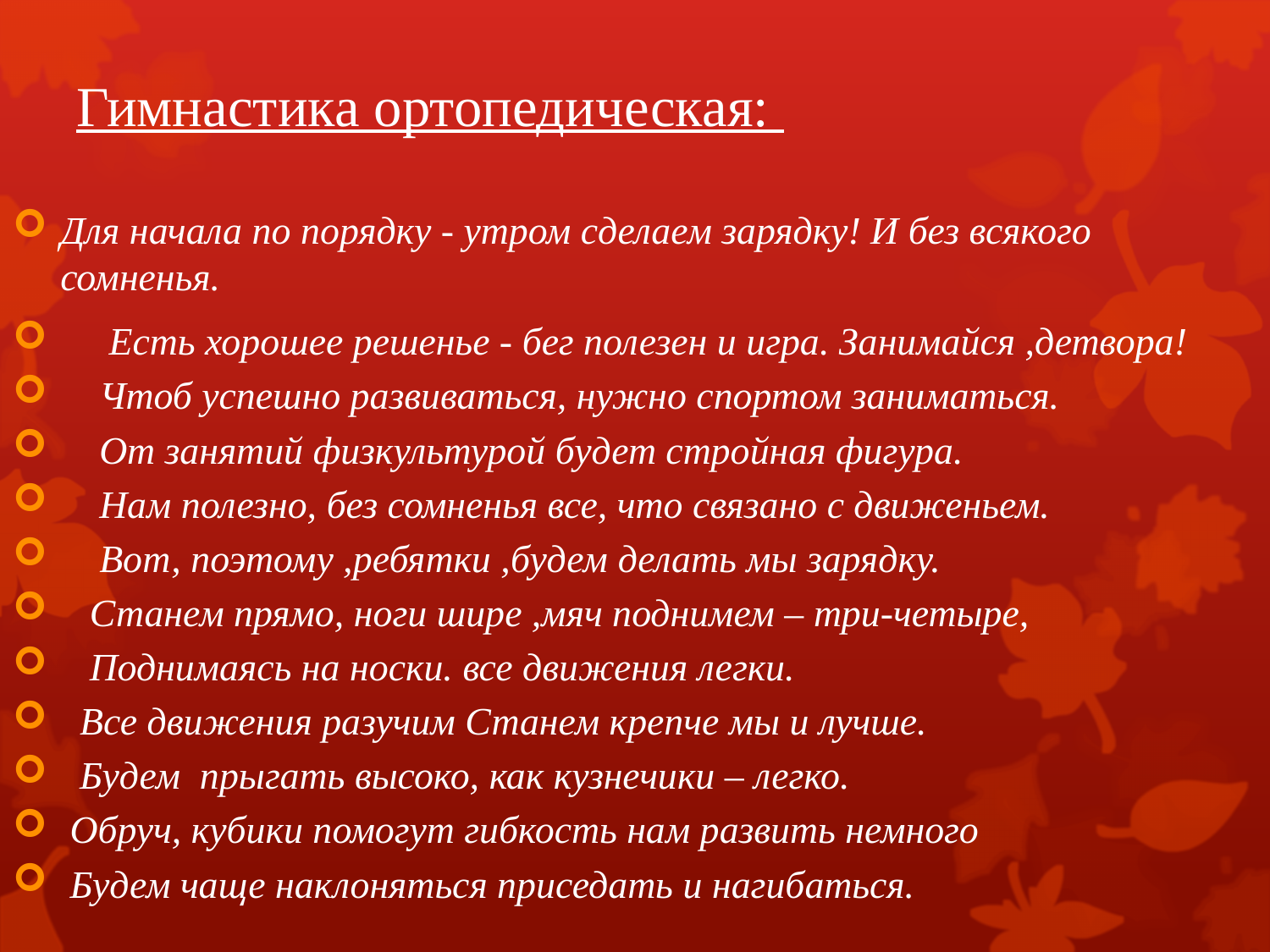

# Гимнастика ортопедическая:
Для начала по порядку - утром сделаем зарядку! И без всякого сомненья.
     Есть хорошее решенье - бег полезен и игра. Занимайся ,детвора!
    Чтоб успешно развиваться, нужно спортом заниматься.
    От занятий физкультурой будет стройная фигура.
    Нам полезно, без сомненья все, что связано с движеньем.
    Вот, поэтому ,ребятки ,будем делать мы зарядку.
   Станем прямо, ноги шире ,мяч поднимем – три-четыре,
   Поднимаясь на носки. все движения легки.
  Все движения разучим Станем крепче мы и лучше.
  Будем  прыгать высоко, как кузнечики – легко.
 Обруч, кубики помогут гибкость нам развить немного
 Будем чаще наклоняться приседать и нагибаться.